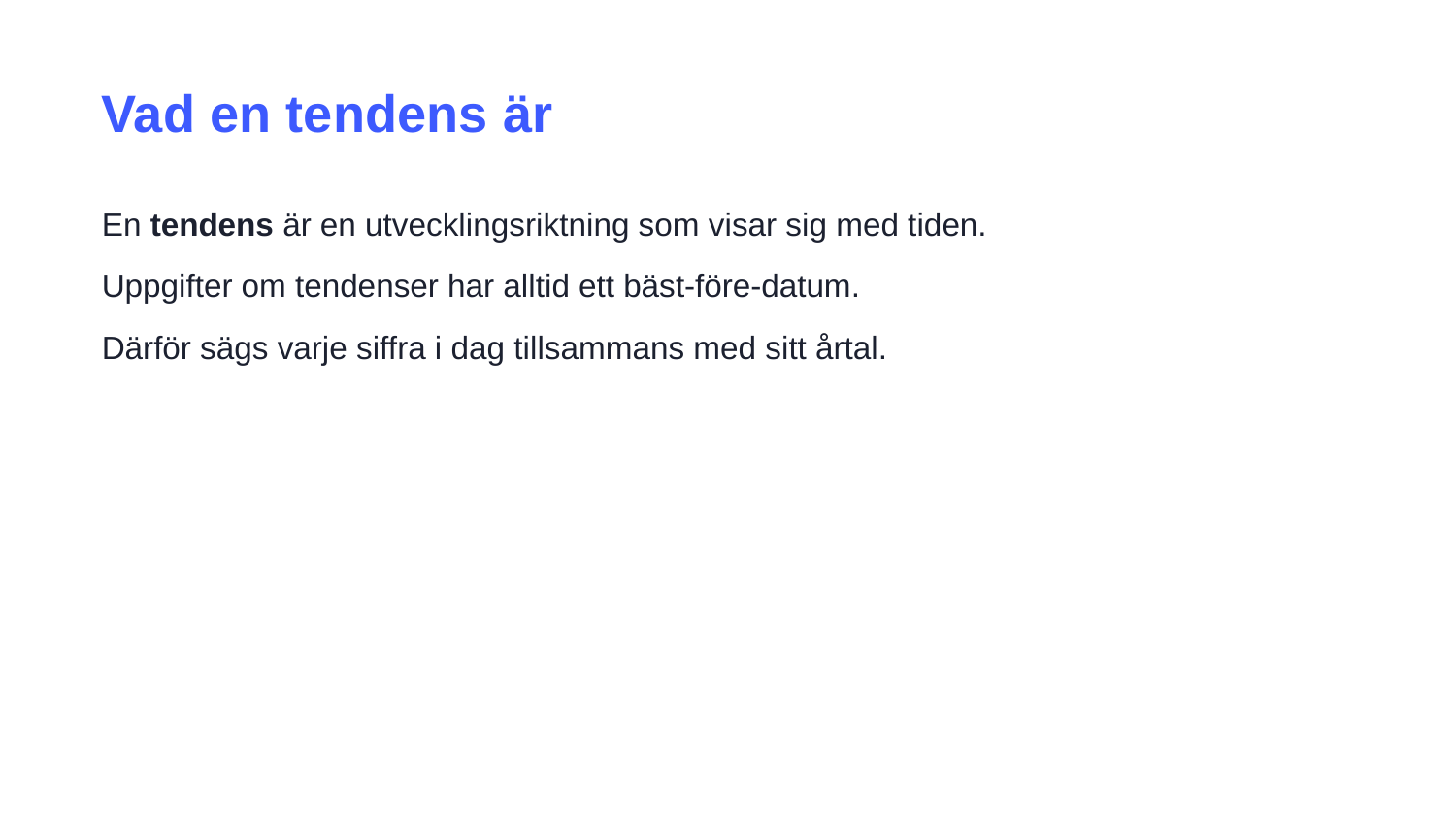

Vad en tendens är
En tendens är en utvecklingsriktning som visar sig med tiden.
Uppgifter om tendenser har alltid ett bäst-före-datum.
Därför sägs varje siffra i dag tillsammans med sitt årtal.